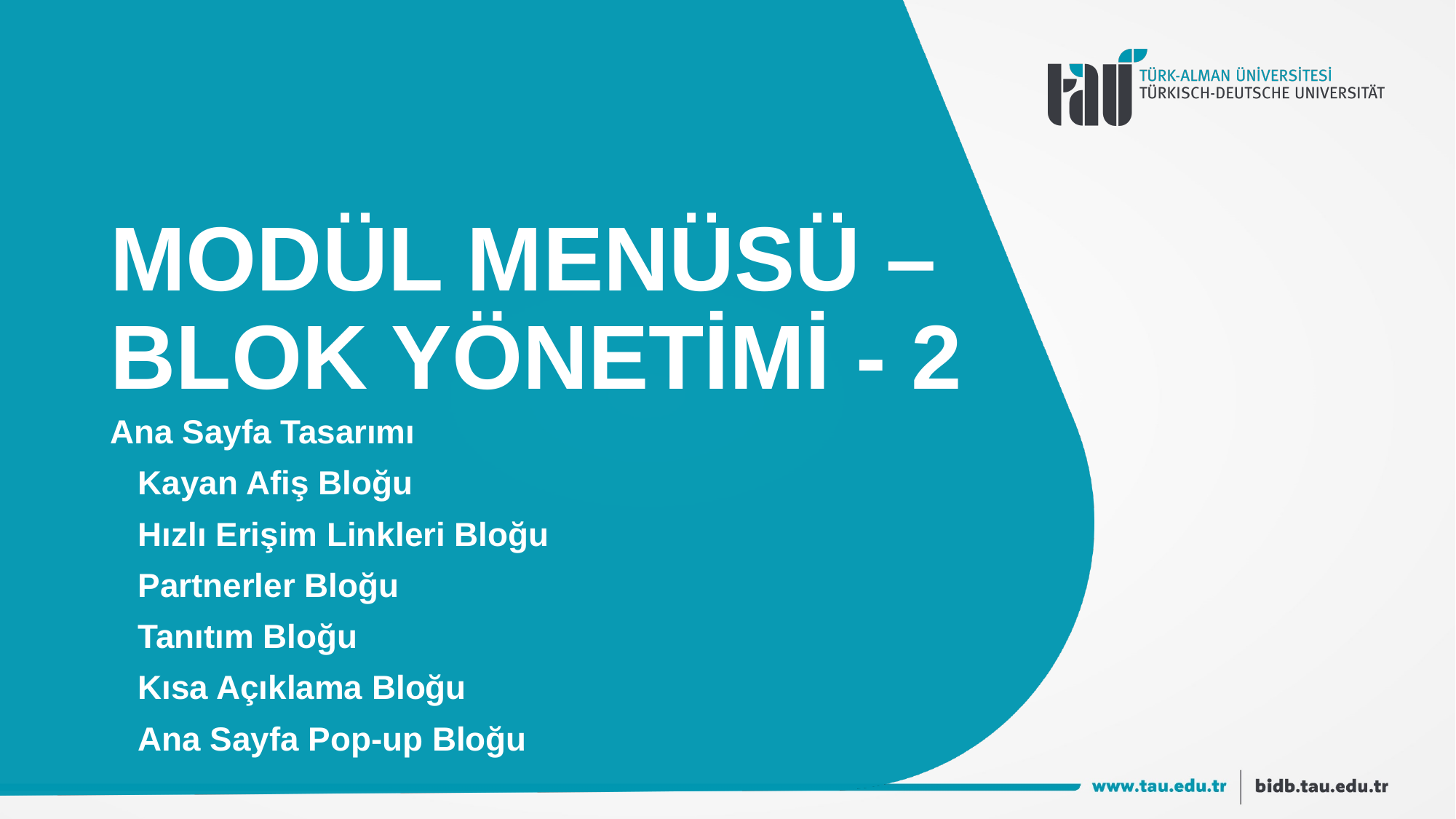

# MODÜL MENÜSÜ – BLOK YÖNETİMİ - 2
Ana Sayfa Tasarımı
   Kayan Afiş Bloğu
   Hızlı Erişim Linkleri Bloğu
   Partnerler Bloğu
   Tanıtım Bloğu
   Kısa Açıklama Bloğu
   Ana Sayfa Pop-up Bloğu